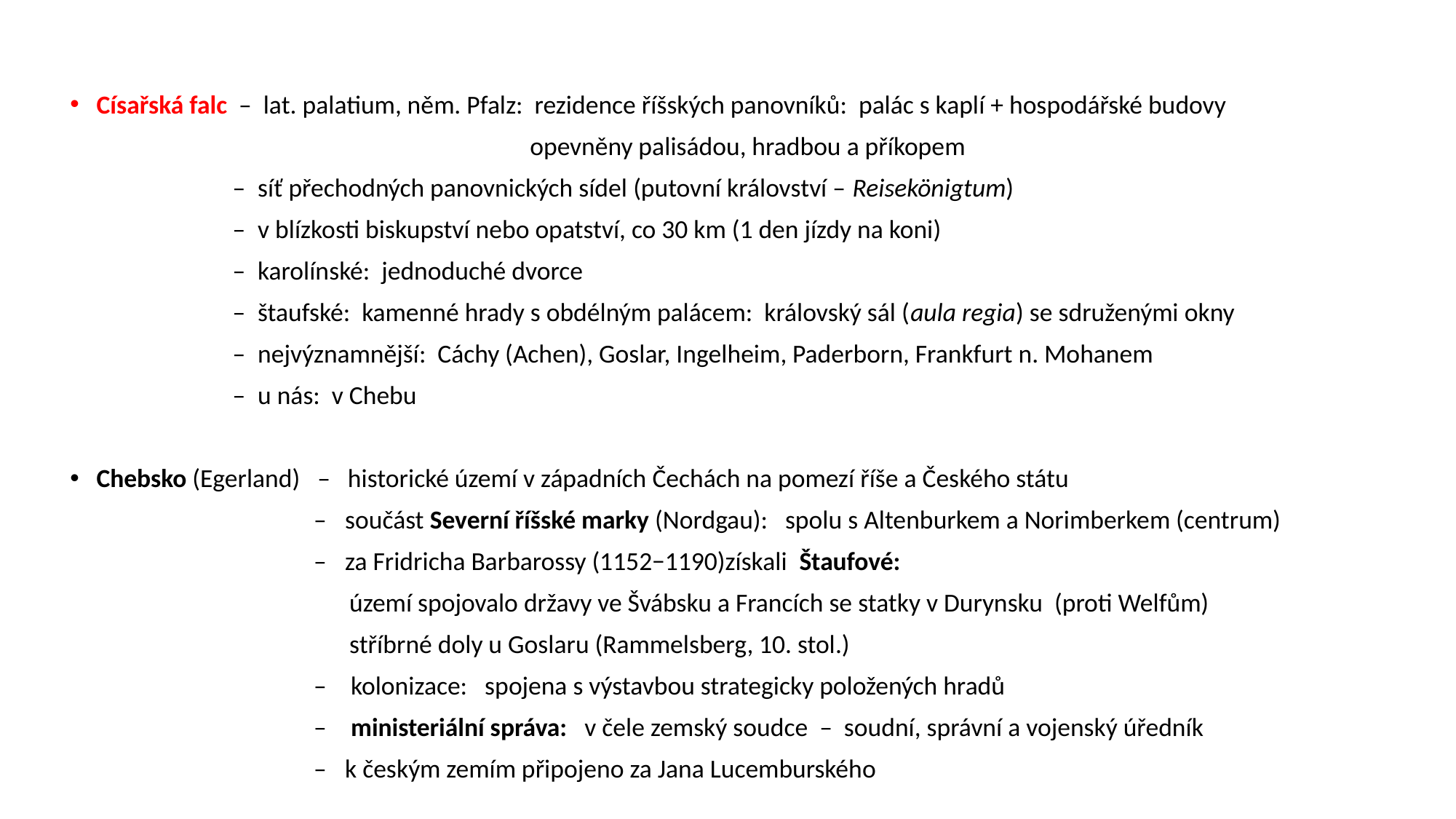

Císařská falc  –  lat. palatium, něm. Pfalz:  rezidence říšských panovníků:  palác s kaplí + hospodářské budovy
                                                                               opevněny palisádou, hradbou a příkopem
                            –  síť přechodných panovnických sídel (putovní království – Reisekönigtum)
                            –  v blízkosti biskupství nebo opatství, co 30 km (1 den jízdy na koni)
                            –  karolínské:  jednoduché dvorce
                            –  štaufské:  kamenné hrady s obdélným palácem:  královský sál (aula regia) se sdruženými okny
                            –  nejvýznamnější:  Cáchy (Achen), Goslar, Ingelheim, Paderborn, Frankfurt n. Mohanem
                            –  u nás:  v Chebu

Chebsko (Egerland)   –   historické území v západních Čechách na pomezí říše a Českého státu
                                          –   součást Severní říšské marky (Nordgau):   spolu s Altenburkem a Norimberkem (centrum)
                                          –   za Fridricha Barbarossy (1152−1190)získali  Štaufové:
                                                území spojovalo državy ve Švábsku a Francích se statky v Durynsku  (proti Welfům)
                                                stříbrné doly u Goslaru (Rammelsberg, 10. stol.)
                                          –    kolonizace:   spojena s výstavbou strategicky položených hradů
                                          –    ministeriální správa:   v čele zemský soudce  –  soudní, správní a vojenský úředník
                                          –   k českým zemím připojeno za Jana Lucemburského